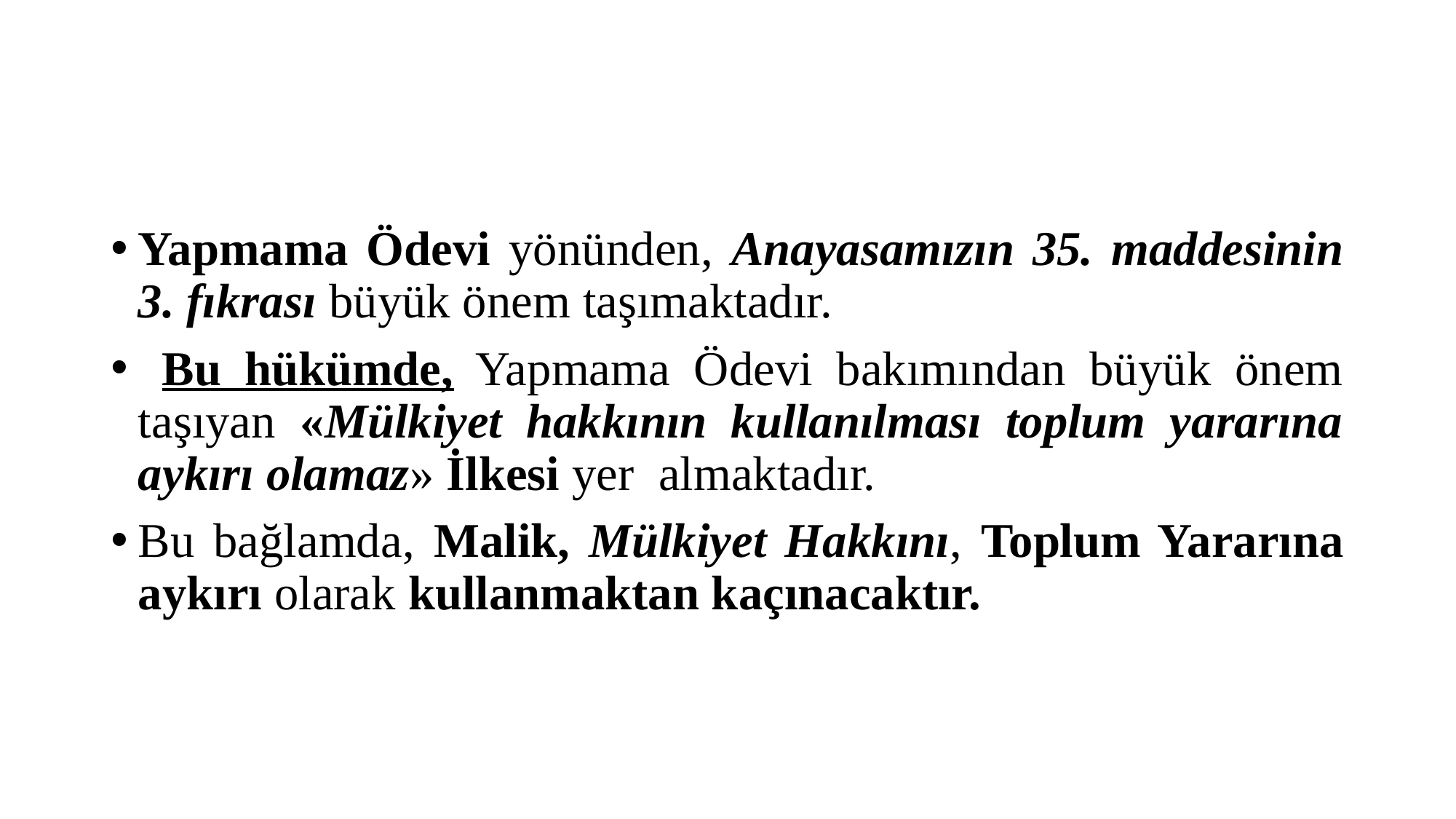

#
Yapmama Ödevi yönünden, Anayasamızın 35. maddesinin 3. fıkrası büyük önem taşımaktadır.
 Bu hükümde, Yapmama Ödevi bakımından büyük önem taşıyan «Mülkiyet hakkının kullanılması toplum yararına aykırı olamaz» İlkesi yer  almaktadır.
Bu bağlamda, Malik, Mülkiyet Hakkını, Toplum Yararına aykırı olarak kullanmaktan kaçınacaktır.